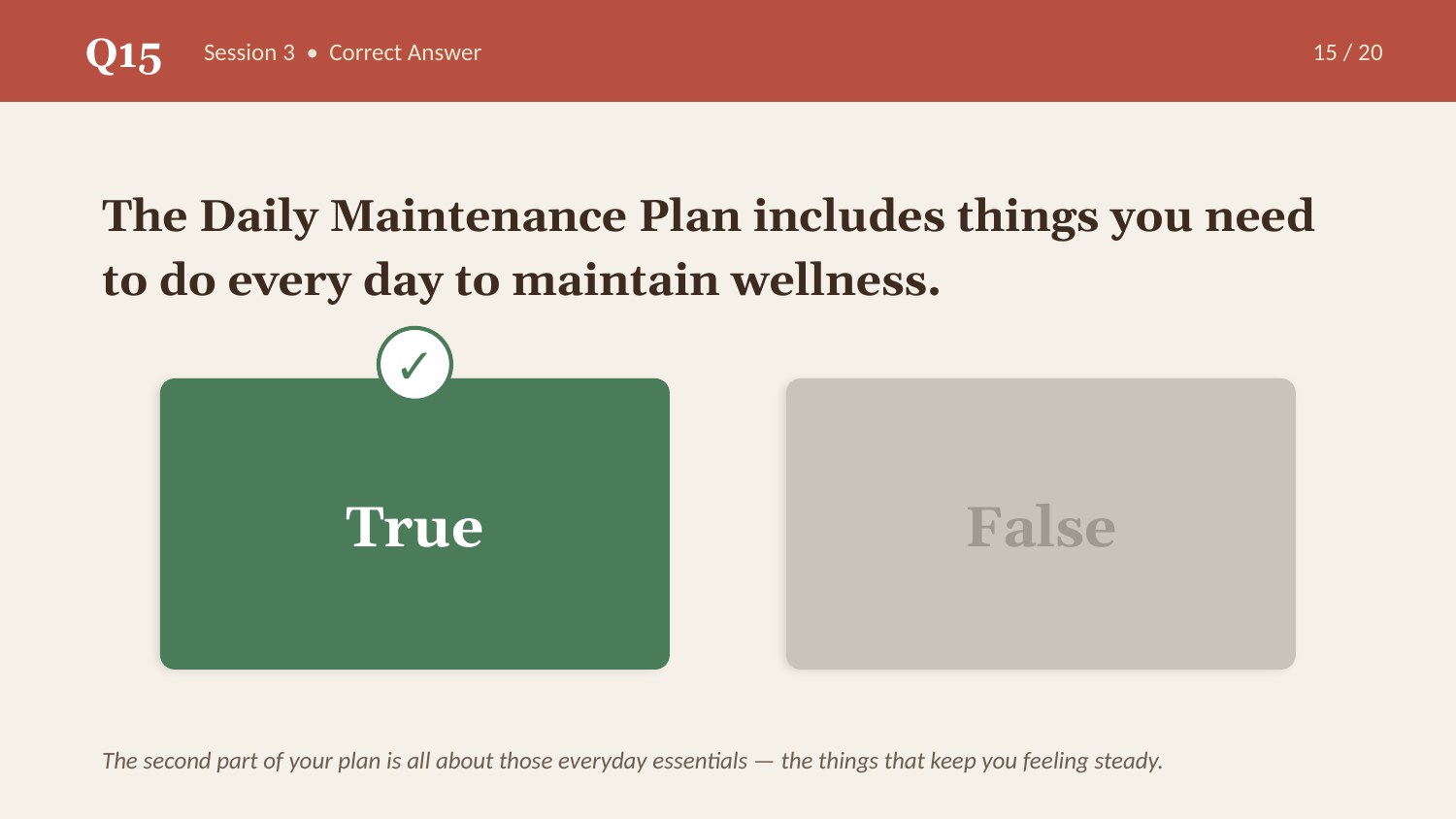

Q15
Session 3  •  Correct Answer
15 / 20
The Daily Maintenance Plan includes things you need to do every day to maintain wellness.
✓

True

False
The second part of your plan is all about those everyday essentials — the things that keep you feeling steady.